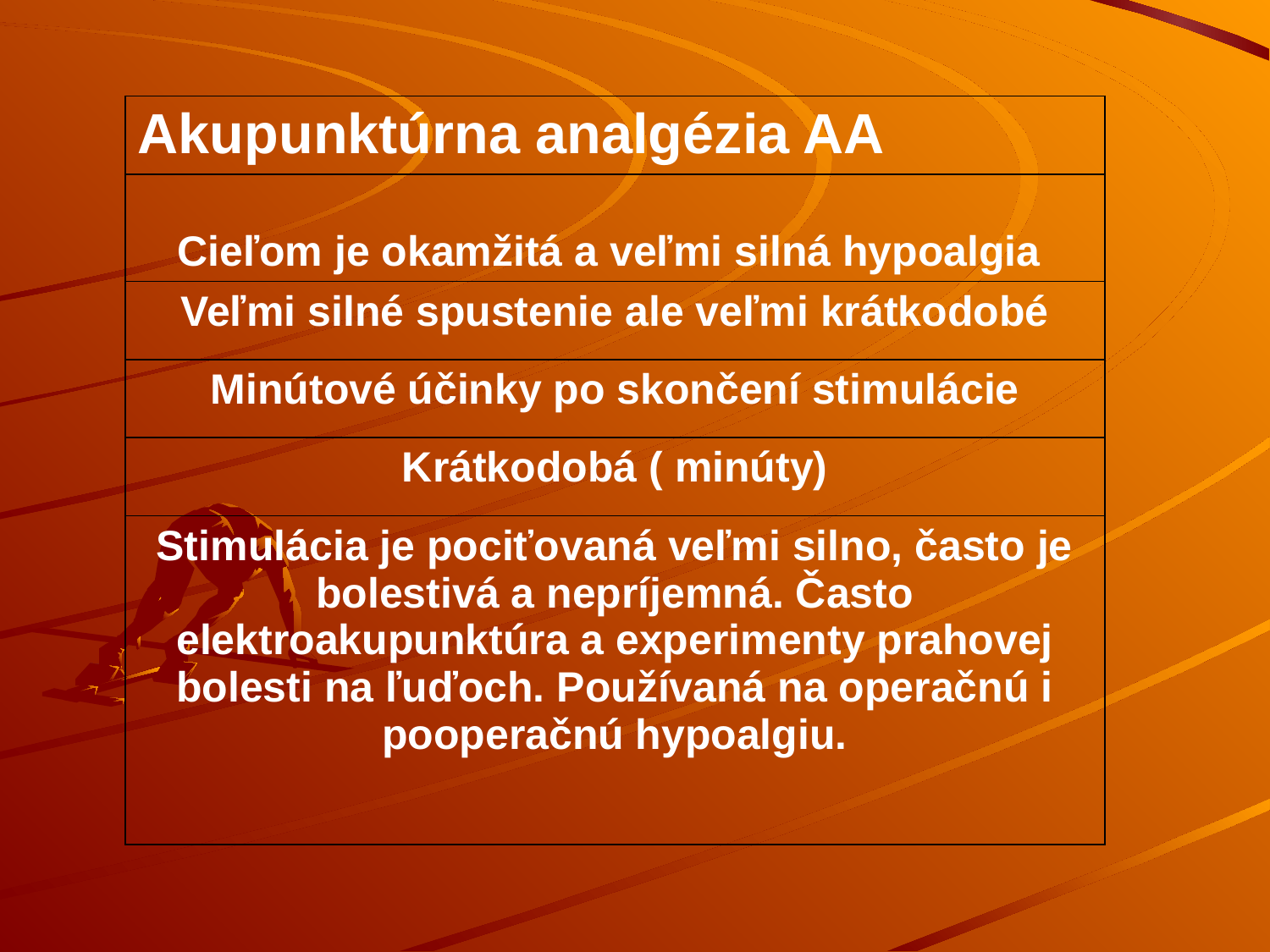

| Akupunktúrna analgézia AA |
| --- |
| Cieľom je okamžitá a veľmi silná hypoalgia |
| Veľmi silné spustenie ale veľmi krátkodobé |
| Minútové účinky po skončení stimulácie |
| Krátkodobá ( minúty) |
| Stimulácia je pociťovaná veľmi silno, často je bolestivá a nepríjemná. Často elektroakupunktúra a experimenty prahovej bolesti na ľuďoch. Používaná na operačnú i pooperačnú hypoalgiu. |